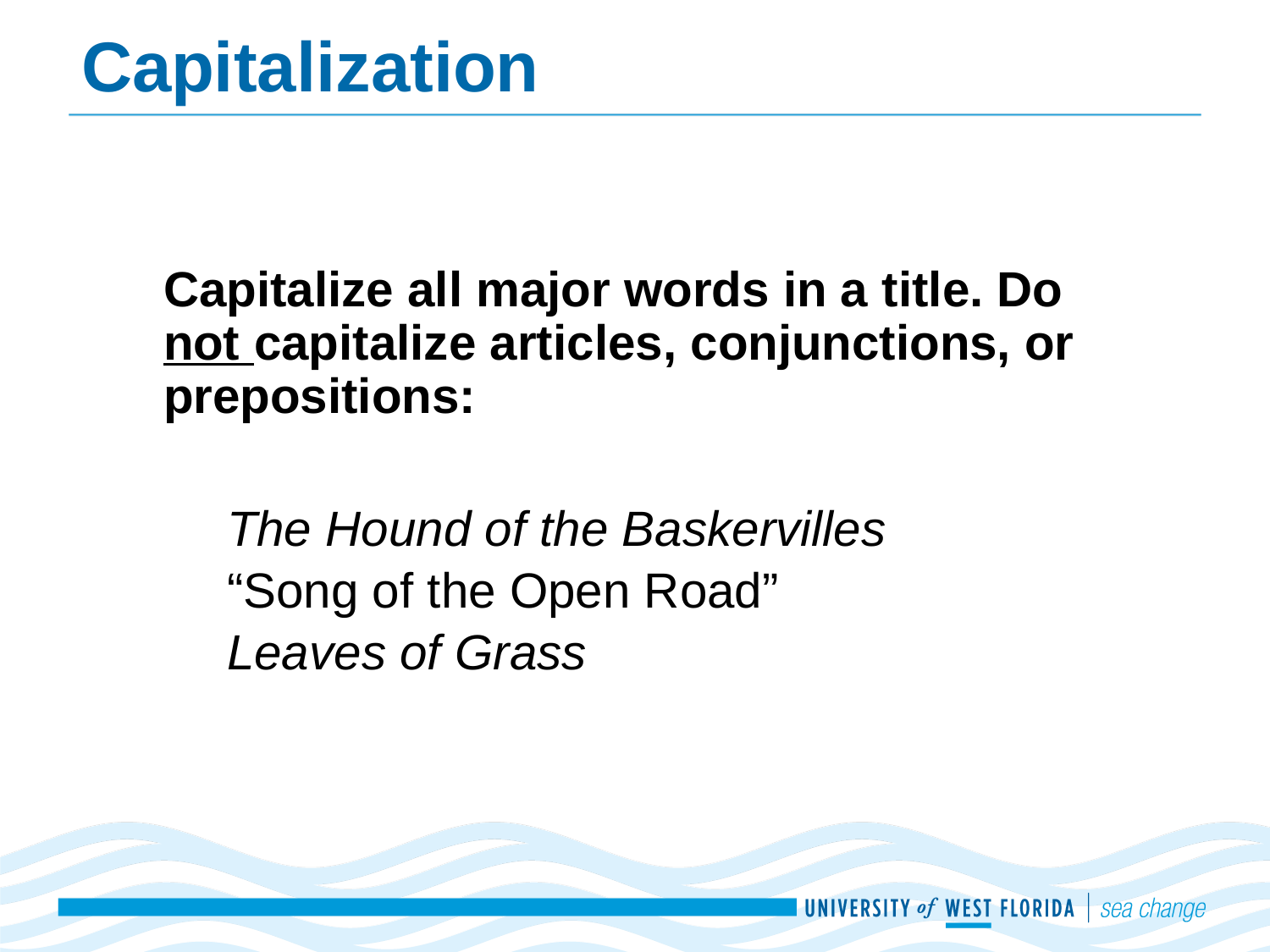

# Capitalization
Capitalize all major words in a title. Do not capitalize articles, conjunctions, or prepositions:

The Hound of the Baskervilles
“Song of the Open Road”
Leaves of Grass